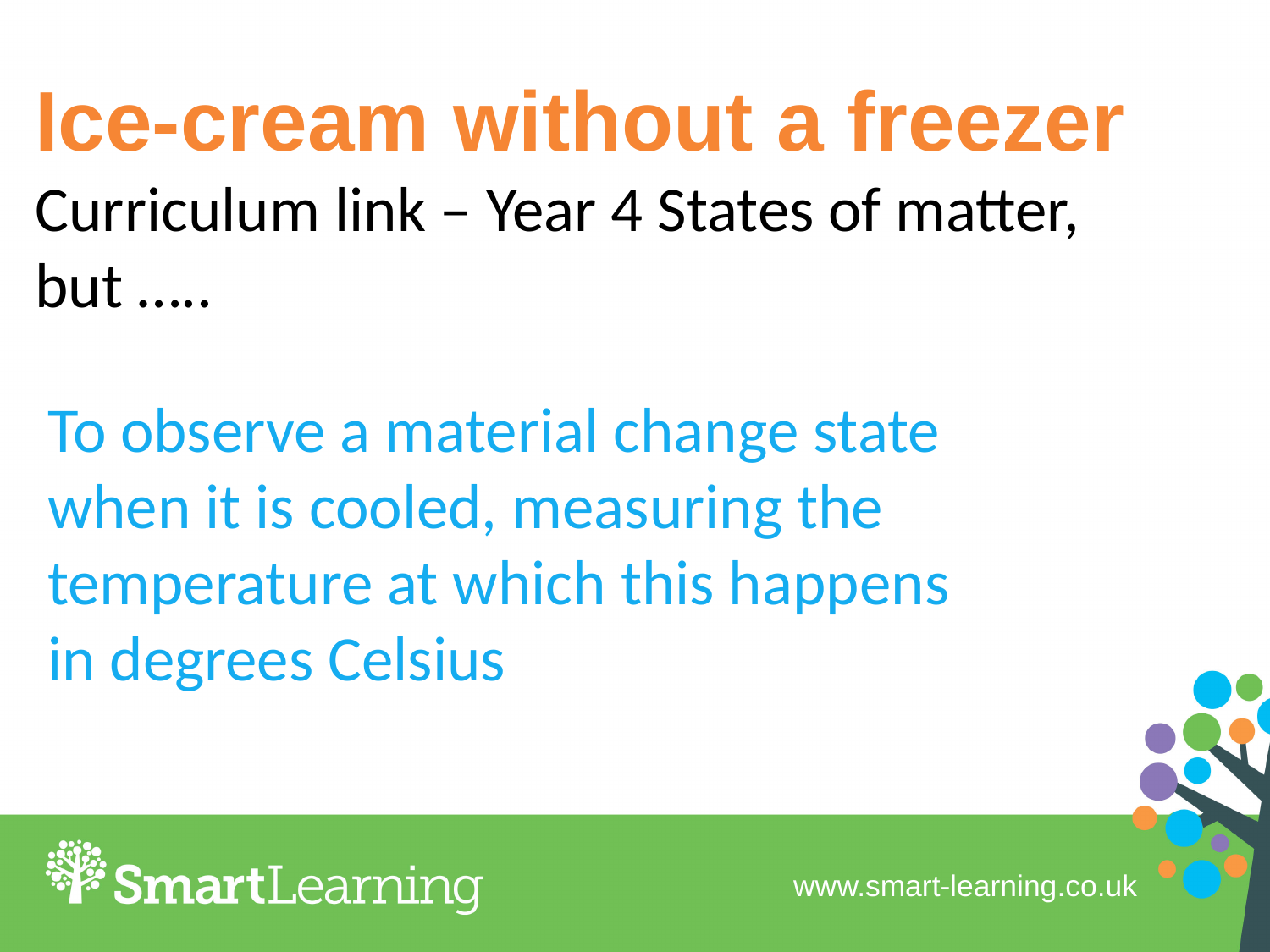

# Ice-cream without a freezer Curriculum link – Year 4 States of matter,  but …..

To observe a material change state when it is cooled, measuring the temperature at which this happens in degrees Celsius